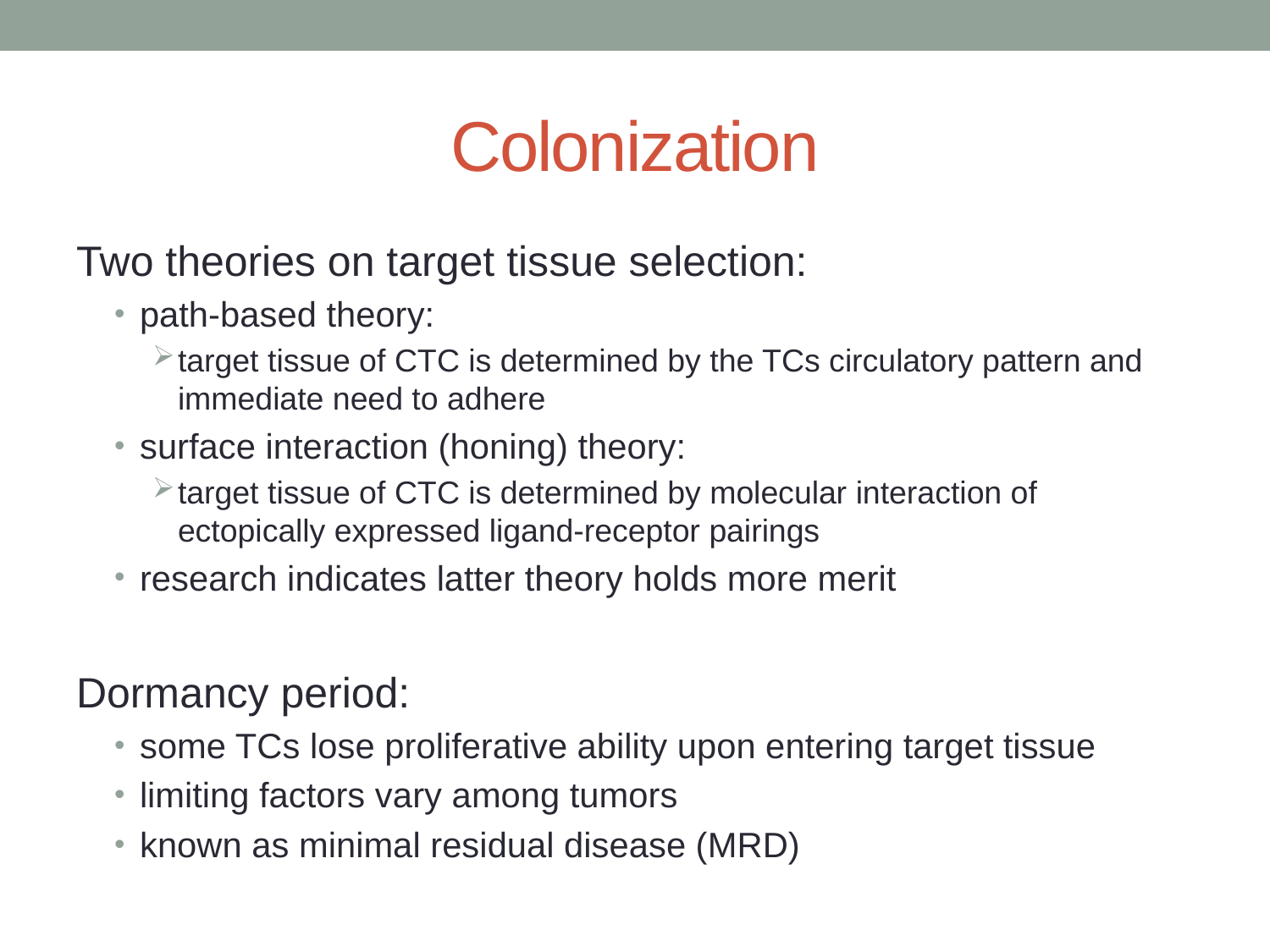

# Colonization
Two theories on target tissue selection:
path-based theory:
target tissue of CTC is determined by the TCs circulatory pattern and immediate need to adhere
surface interaction (honing) theory:
target tissue of CTC is determined by molecular interaction of ectopically expressed ligand-receptor pairings
research indicates latter theory holds more merit

Dormancy period:
some TCs lose proliferative ability upon entering target tissue
limiting factors vary among tumors
known as minimal residual disease (MRD)